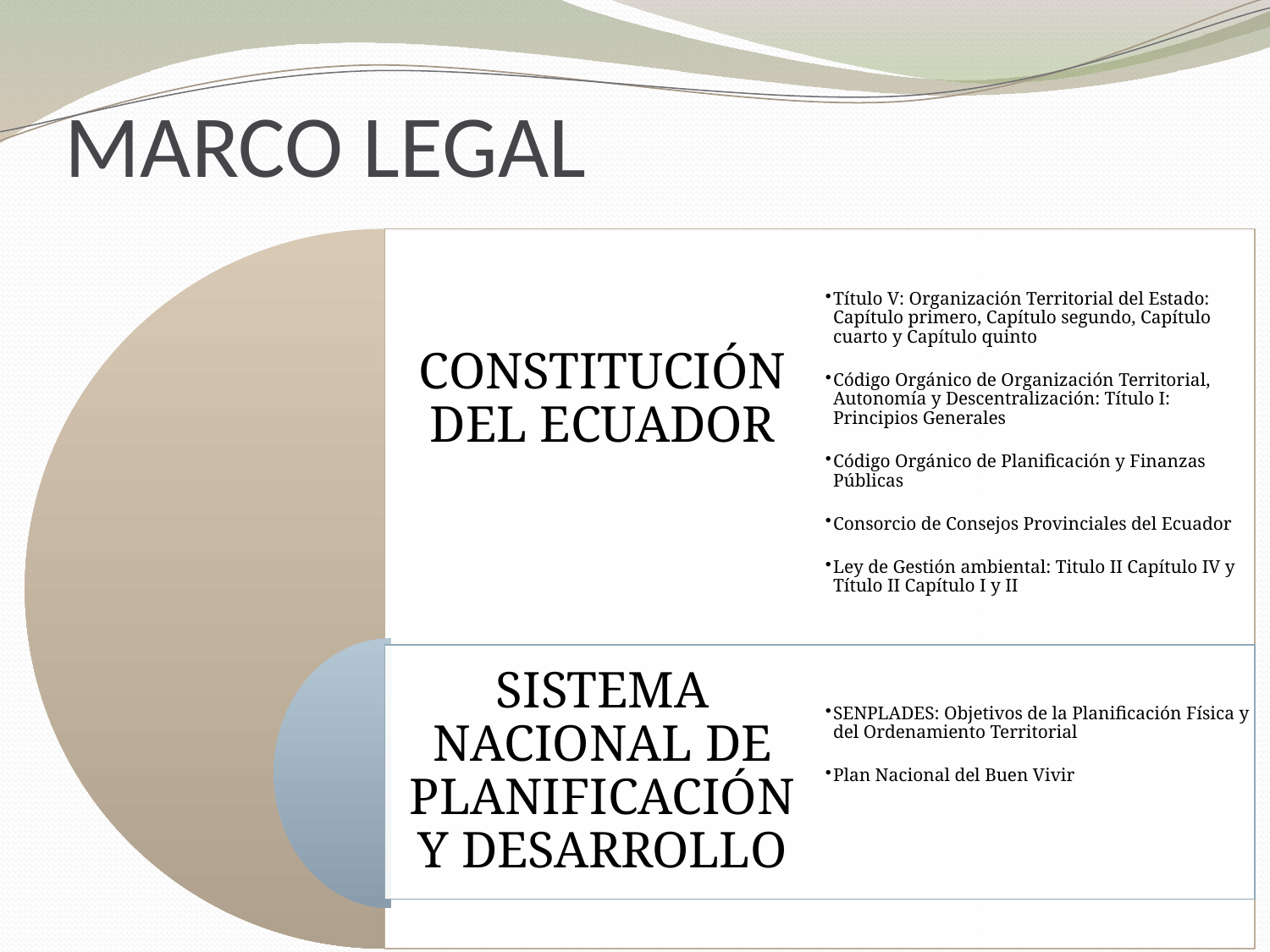

# MARCO LEGAL
CONSTITUCIÓN DEL ECUADOR
SISTEMA NACIONAL DE PLANIFICACIÓN Y DESARROLLO
Título V: Organización Territorial del Estado: Capítulo primero, Capítulo segundo, Capítulo cuarto y Capítulo quinto

Código Orgánico de Organización Territorial, Autonomía y Descentralización: Título I: Principios Generales

Código Orgánico de Planificación y Finanzas Públicas

Consorcio de Consejos Provinciales del Ecuador

Ley de Gestión ambiental: Titulo II Capítulo IV y Título II Capítulo I y II
SENPLADES: Objetivos de la Planificación Física y del Ordenamiento Territorial

Plan Nacional del Buen Vivir